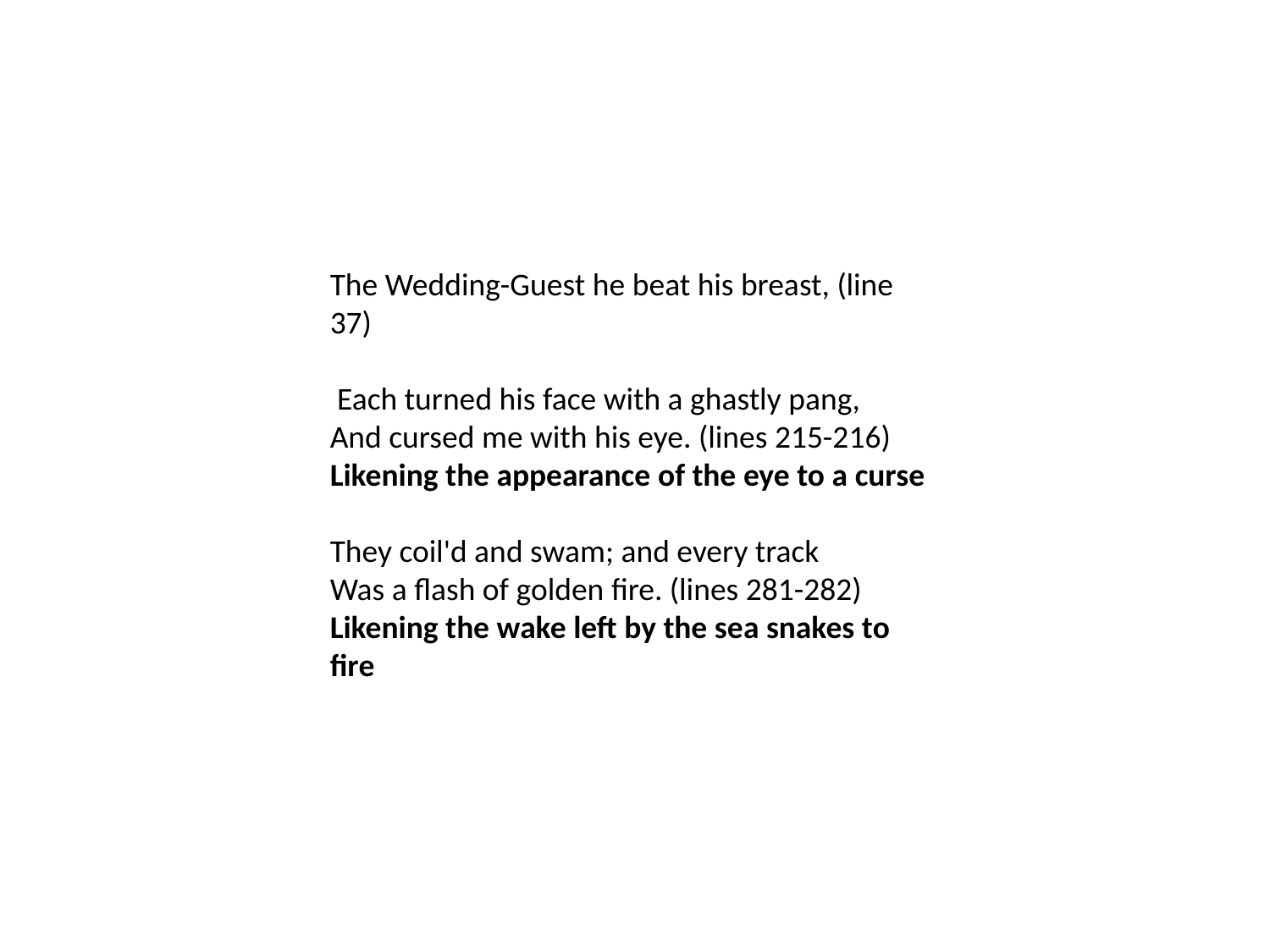

#

The Wedding-Guest he beat his breast, (line 37)

 Each turned his face with a ghastly pang, 
And cursed me with his eye. (lines 215-216) 
Likening the appearance of the eye to a curse

They coil'd and swam; and every track 
Was a flash of golden fire. (lines 281-282) 
Likening the wake left by the sea snakes to fire